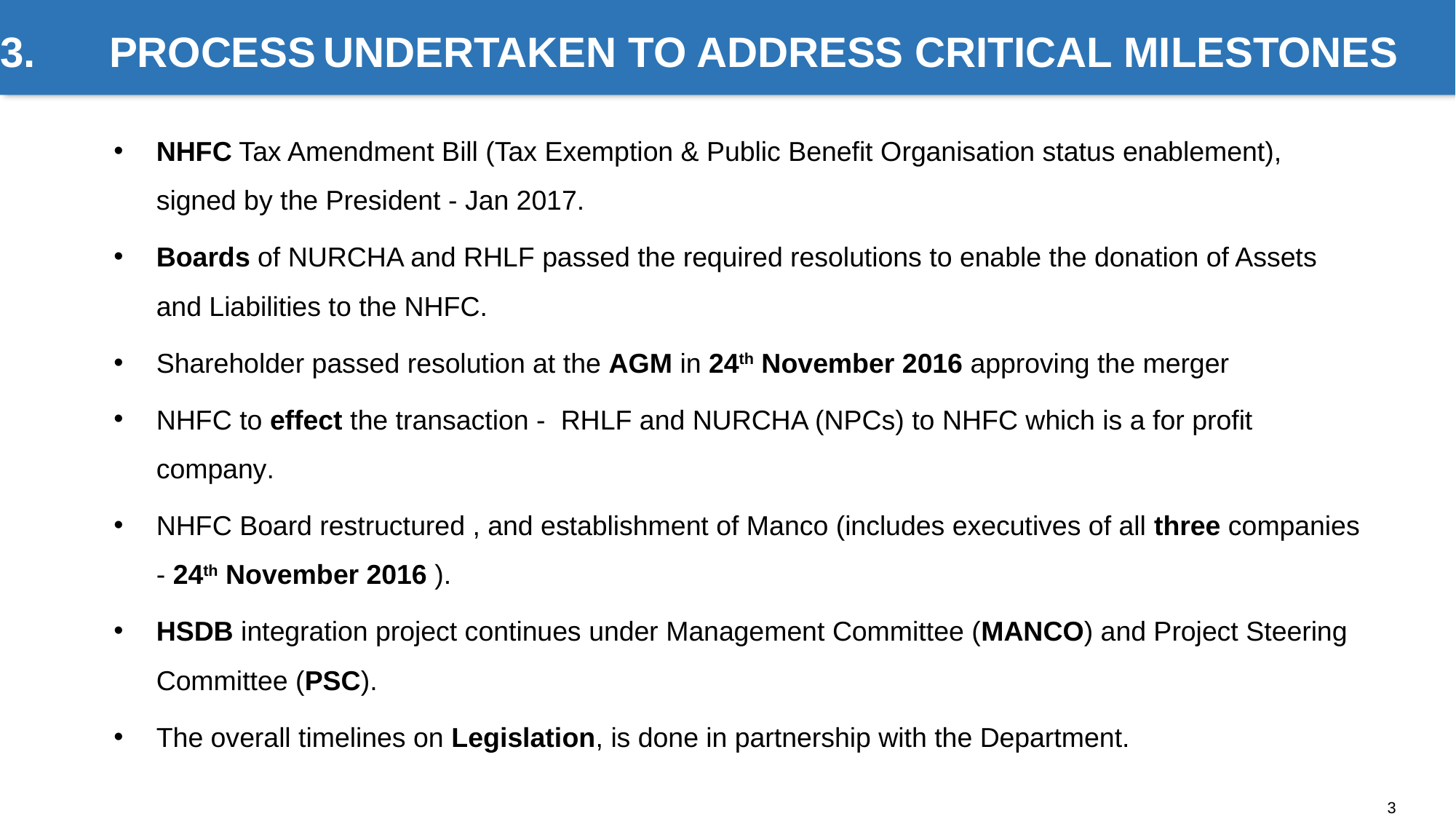

# 3.	PROCESS UNDERTAKEN TO ADDRESS CRITICAL MILESTONES
NHFC Tax Amendment Bill (Tax Exemption & Public Benefit Organisation status enablement), signed by the President - Jan 2017.
Boards of NURCHA and RHLF passed the required resolutions to enable the donation of Assets and Liabilities to the NHFC.
Shareholder passed resolution at the AGM in 24th November 2016 approving the merger
NHFC to effect the transaction -  RHLF and NURCHA (NPCs) to NHFC which is a for profit company.
NHFC Board restructured , and establishment of Manco (includes executives of all three companies - 24th November 2016 ).
HSDB integration project continues under Management Committee (MANCO) and Project Steering Committee (PSC).
The overall timelines on Legislation, is done in partnership with the Department.

3